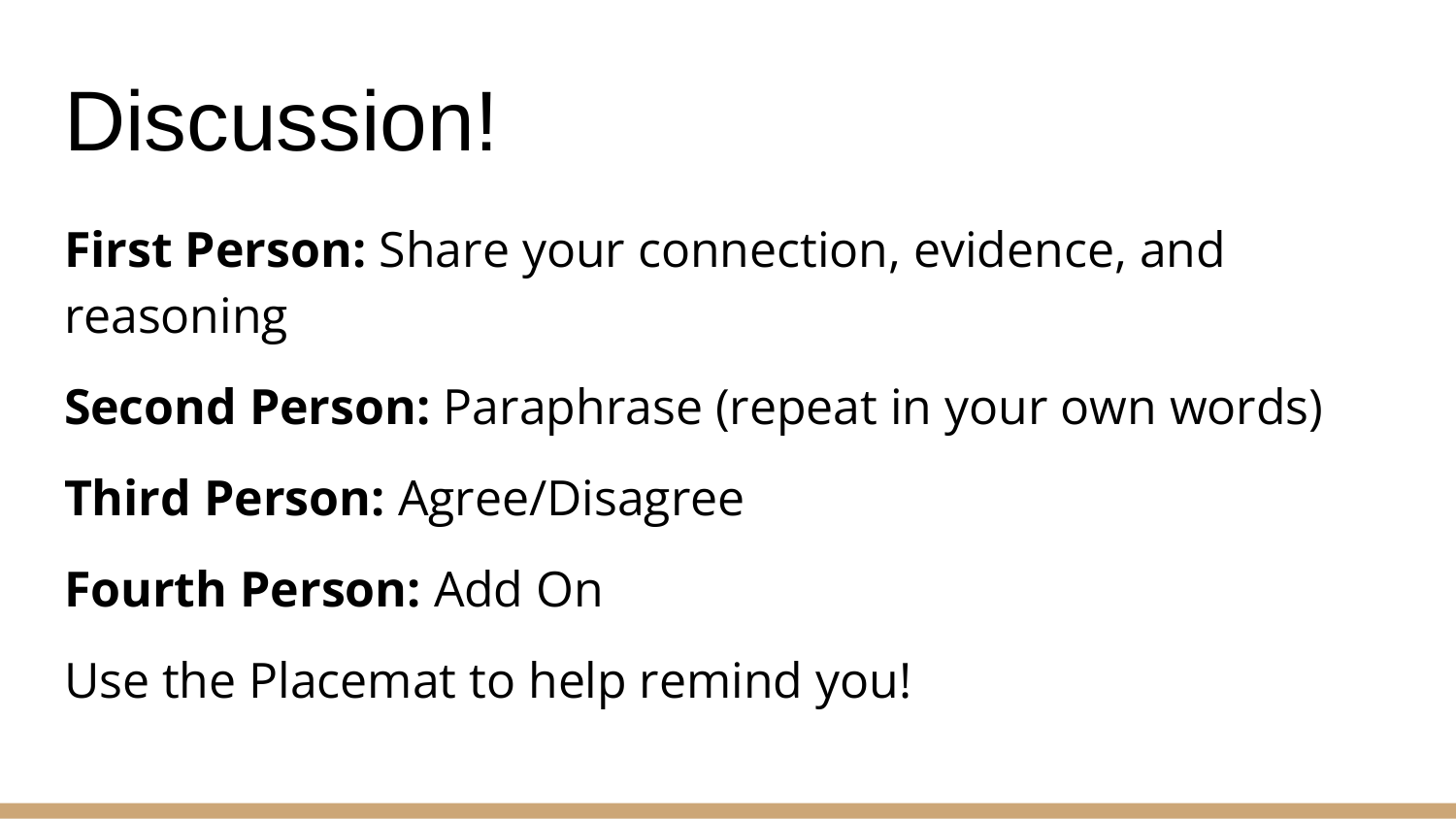

# Discussion!
First Person: Share your connection, evidence, and reasoning
Second Person: Paraphrase (repeat in your own words)
Third Person: Agree/Disagree
Fourth Person: Add On
Use the Placemat to help remind you!